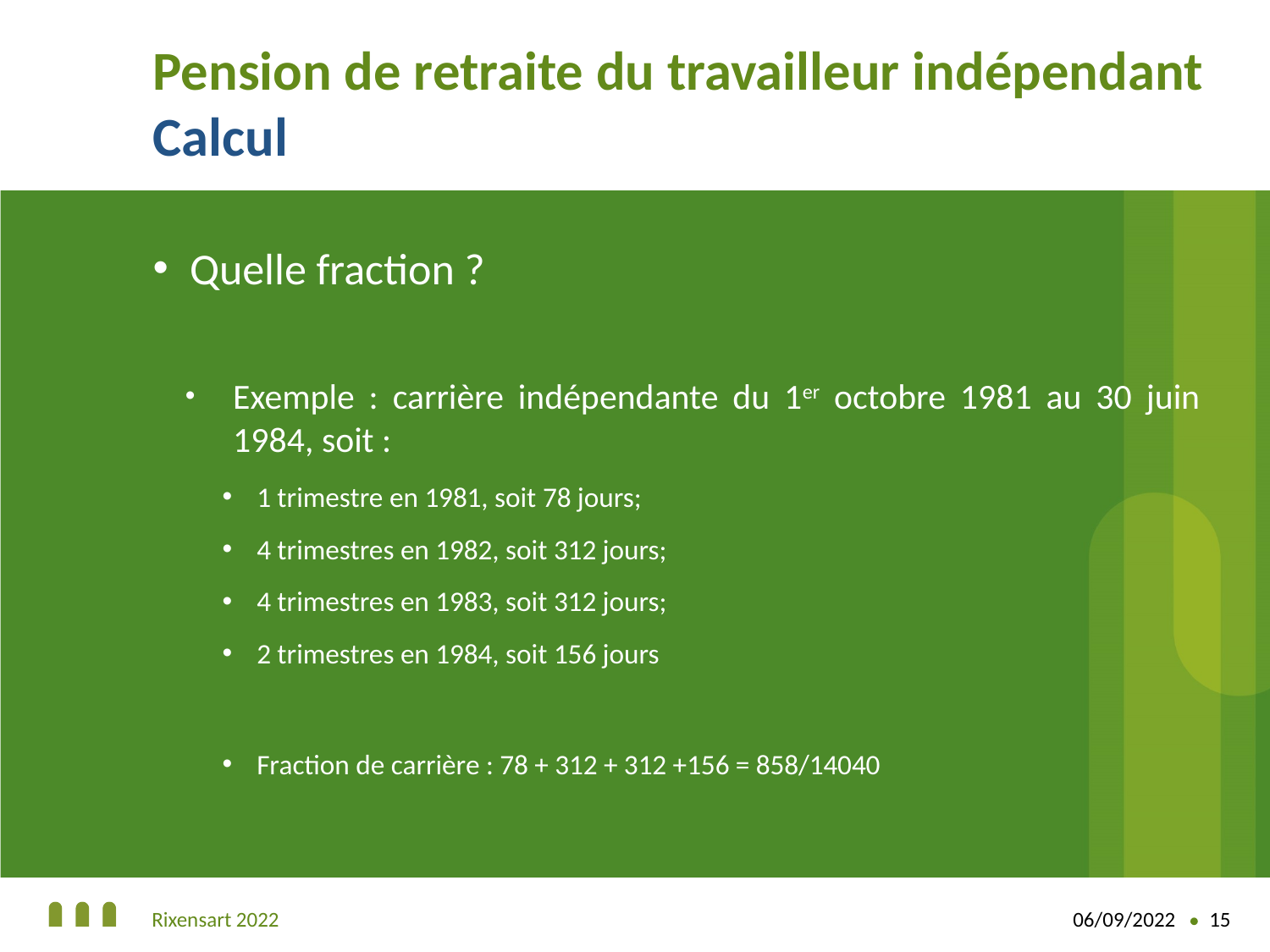

# Pension de retraite du travailleur indépendant Calcul
Quelle fraction ?

Exemple : carrière indépendante du 1er octobre 1981 au 30 juin  1984, soit :
1 trimestre en 1981, soit 78 jours;
4 trimestres en 1982, soit 312 jours;
4 trimestres en 1983, soit 312 jours;
2 trimestres en 1984, soit 156 jours

Fraction de carrière : 78 + 312 + 312 +156 = 858/14040
Rixensart 2022
06/09/2022
15